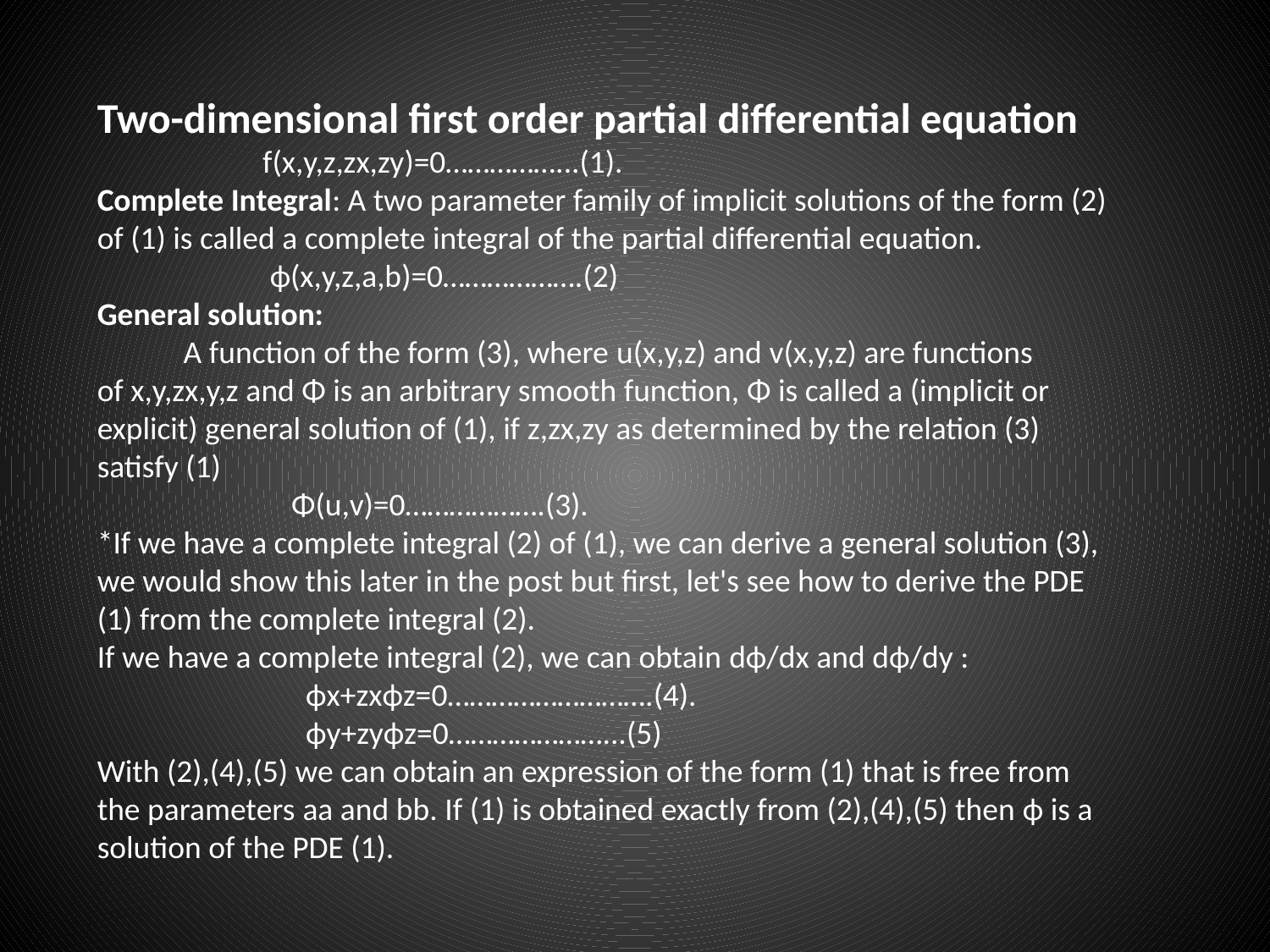

Two-dimensional first order partial differential equation
                       f(x,y,z,zx,zy)=0……………...(1).
Complete Integral: A two parameter family of implicit solutions of the form (2) of (1) is called a complete integral of the partial differential equation.
                        ϕ(x,y,z,a,b)=0……………….(2)
General solution:
            A function of the form (3), where u(x,y,z) and v(x,y,z) are functions of x,y,zx,y,z and Φ is an arbitrary smooth function, Φ is called a (implicit or explicit) general solution of (1), if z,zx,zy as determined by the relation (3) satisfy (1)
                           Φ(u,v)=0……………….(3).
*If we have a complete integral (2) of (1), we can derive a general solution (3), we would show this later in the post but first, let's see how to derive the PDE (1) from the complete integral (2).
If we have a complete integral (2), we can obtain dϕ/dx and dϕ/dy :
                             ϕx+zxϕz=0……………………….(4).
                             ϕy+zyϕz=0…………………...(5)
With (2),(4),(5) we can obtain an expression of the form (1) that is free from the parameters aa and bb. If (1) is obtained exactly from (2),(4),(5) then ϕ is a solution of the PDE (1).